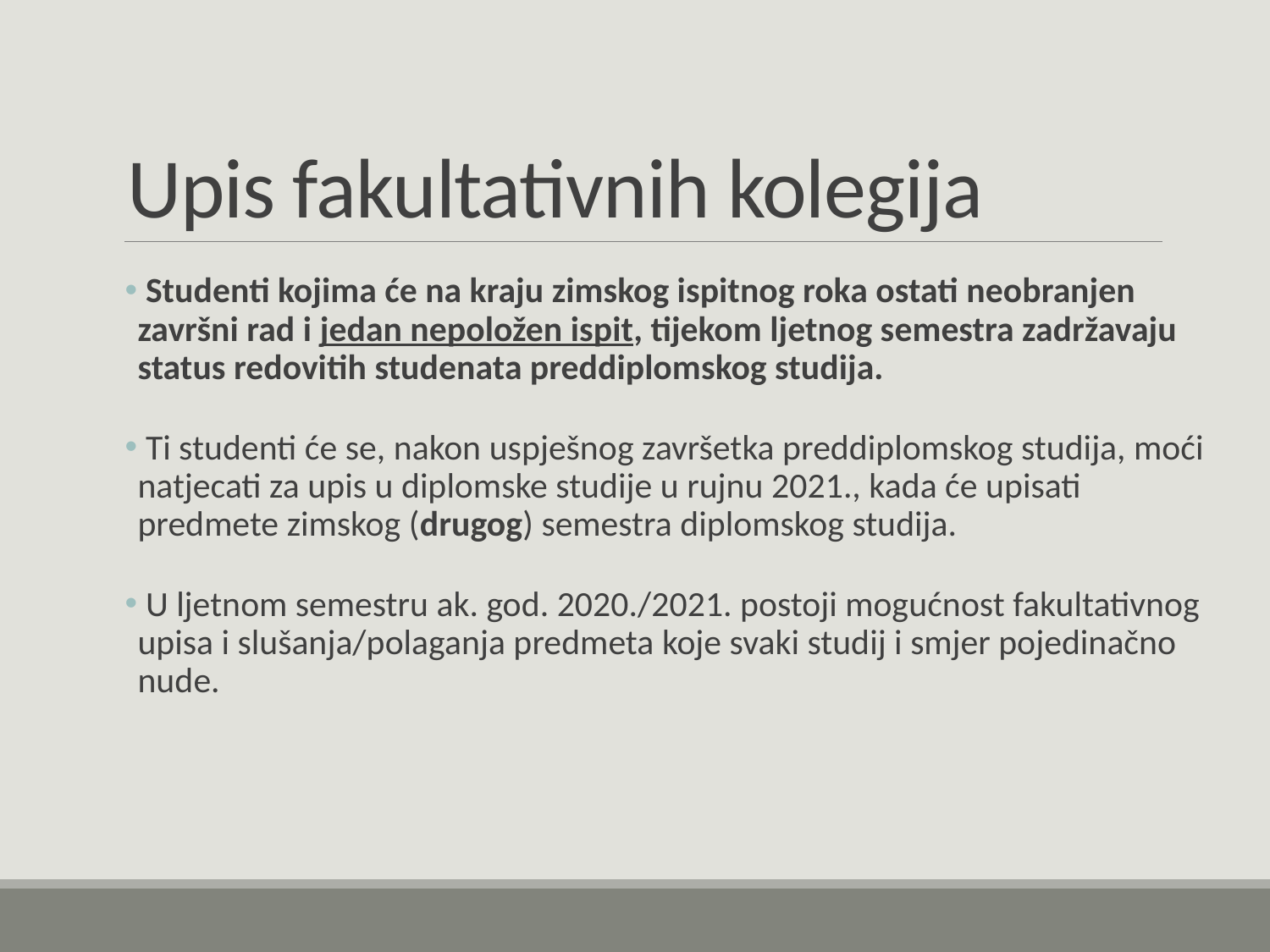

# Upis fakultativnih kolegija
 Studenti kojima će na kraju zimskog ispitnog roka ostati neobranjen završni rad i jedan nepoložen ispit, tijekom ljetnog semestra zadržavaju status redovitih studenata preddiplomskog studija.
 Ti studenti će se, nakon uspješnog završetka preddiplomskog studija, moći natjecati za upis u diplomske studije u rujnu 2021., kada će upisati predmete zimskog (drugog) semestra diplomskog studija.
 U ljetnom semestru ak. god. 2020./2021. postoji mogućnost fakultativnog upisa i slušanja/polaganja predmeta koje svaki studij i smjer pojedinačno nude.